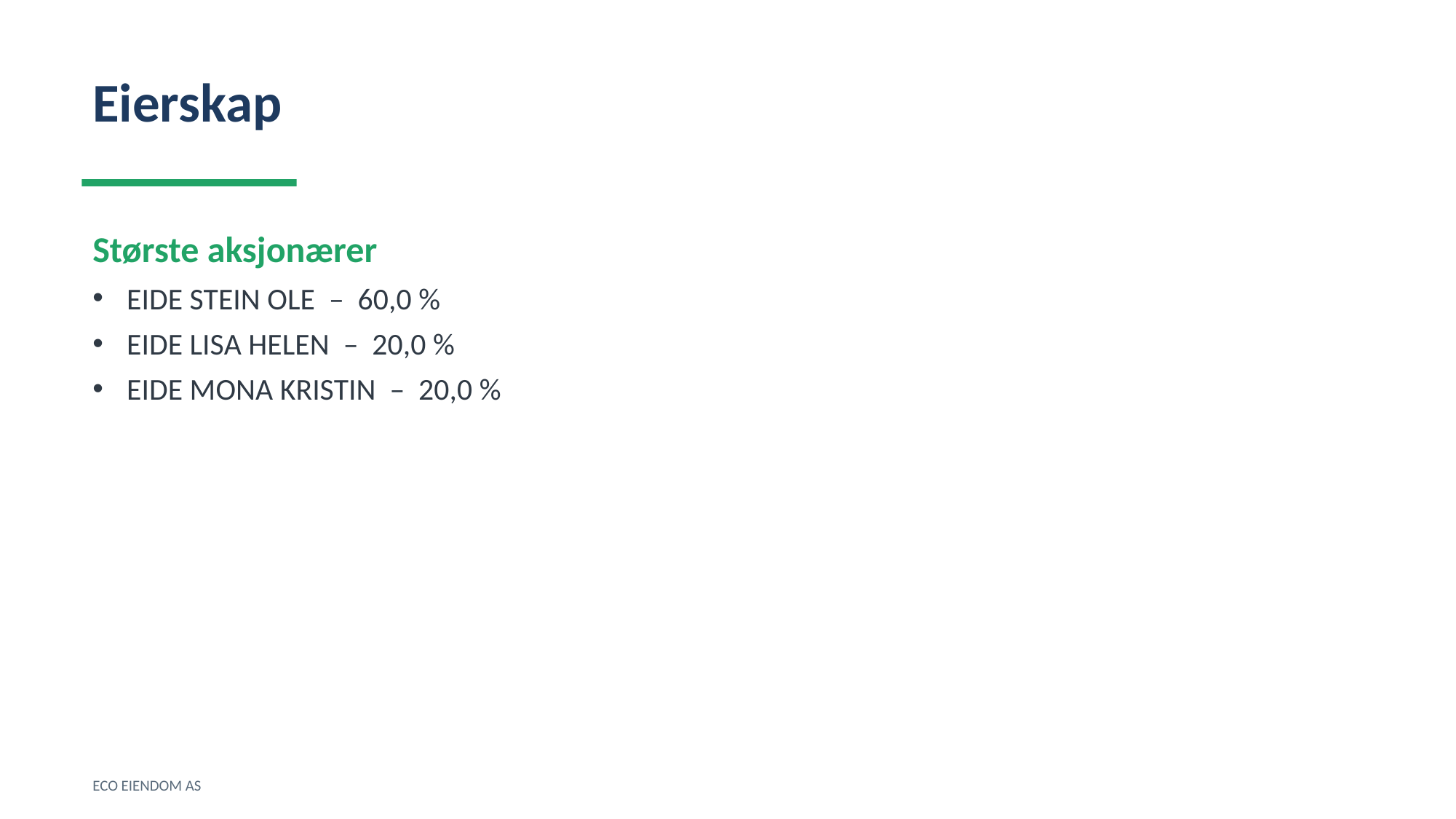

Eierskap

Største aksjonærer
EIDE STEIN OLE  –  60,0 %
EIDE LISA HELEN  –  20,0 %
EIDE MONA KRISTIN  –  20,0 %
ECO EIENDOM AS